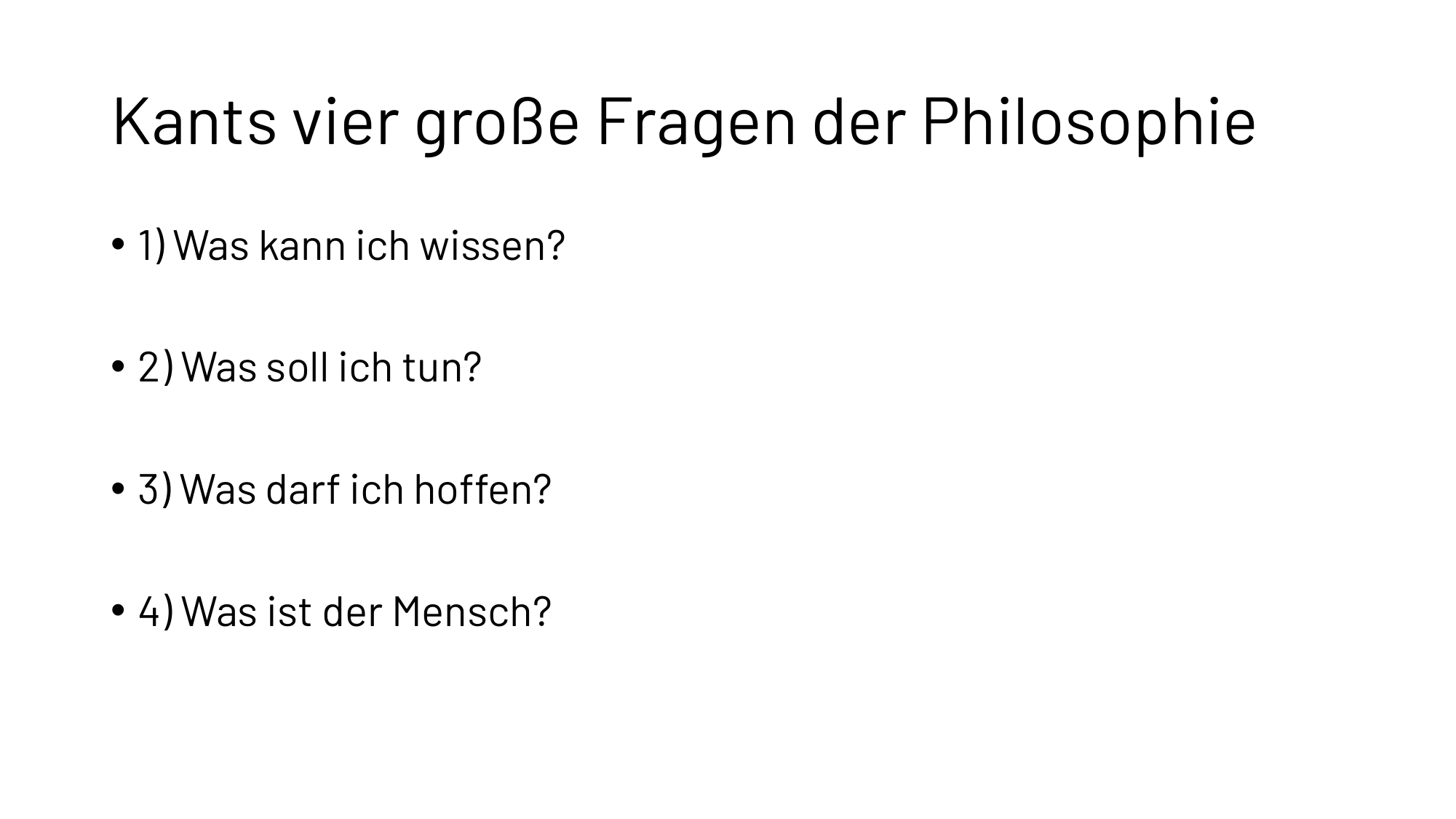

# Kants vier große Fragen der Philosophie
1) Was kann ich wissen?

2) Was soll ich tun?

3) Was darf ich hoffen?

4) Was ist der Mensch?